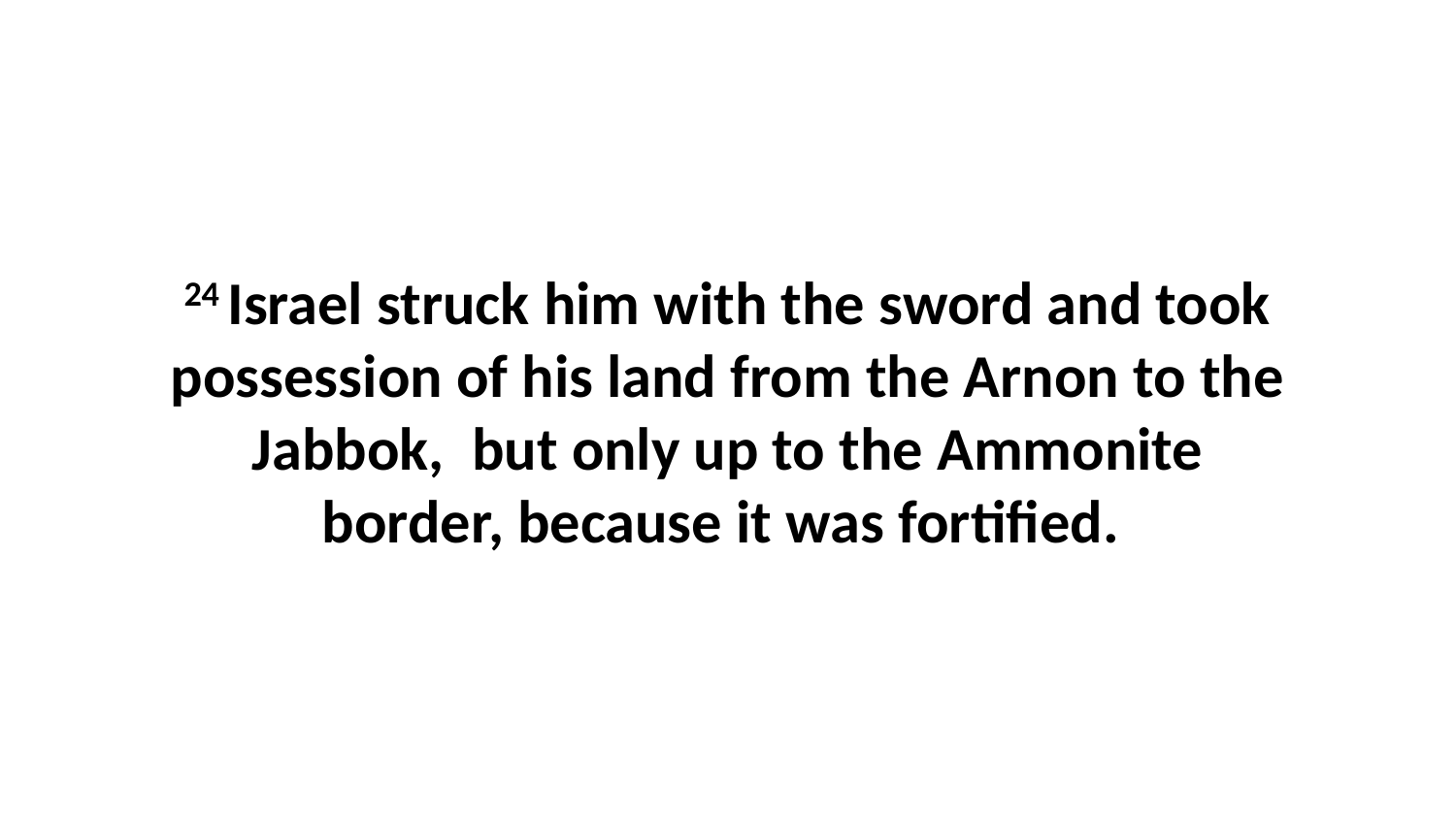

24 Israel struck him with the sword and took possession of his land from the Arnon to the Jabbok,  but only up to the Ammonite border, because it was fortified.